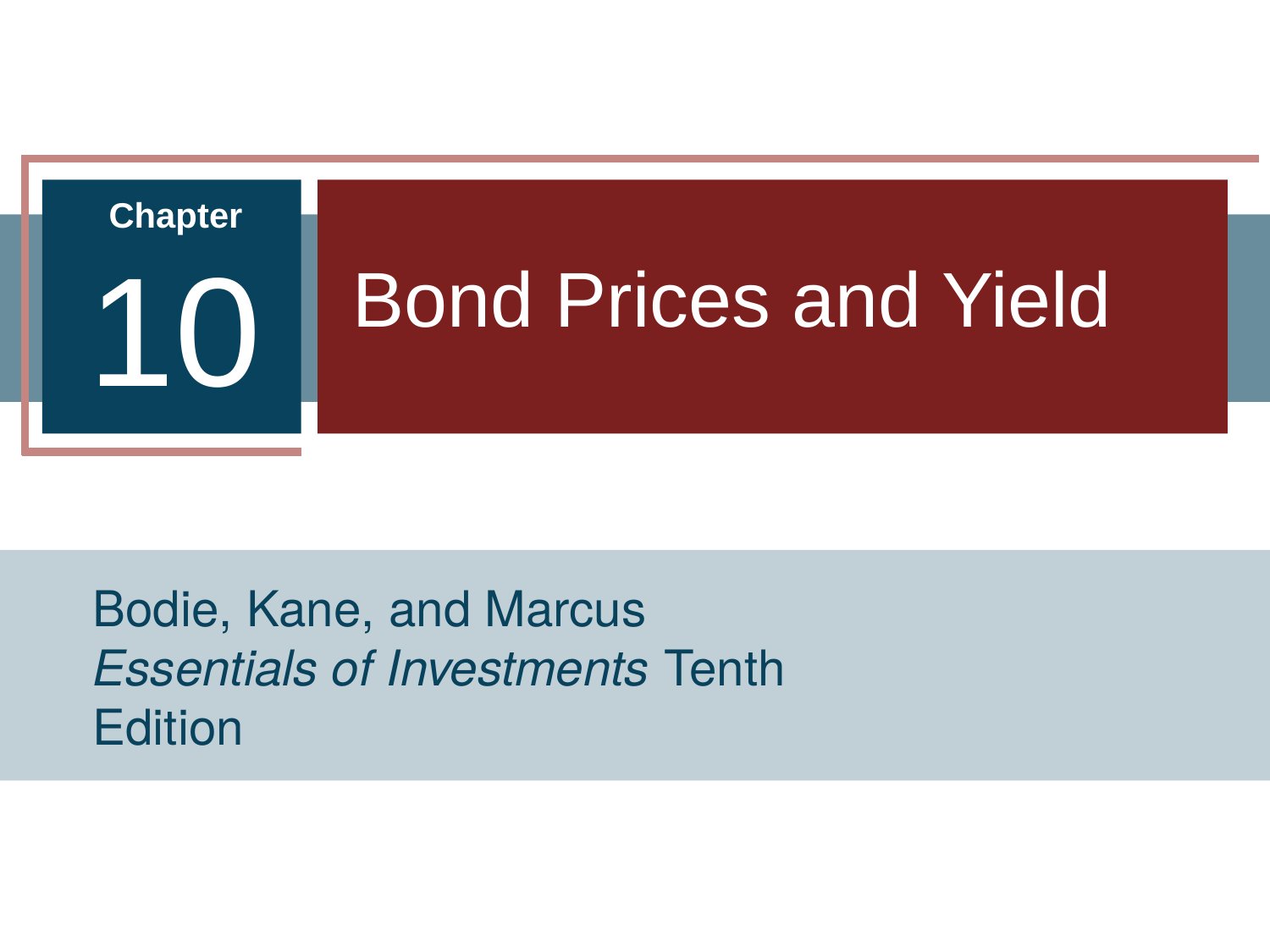

10
Bond Prices and Yield
Bodie, Kane, and Marcus
Essentials of Investments Tenth Edition